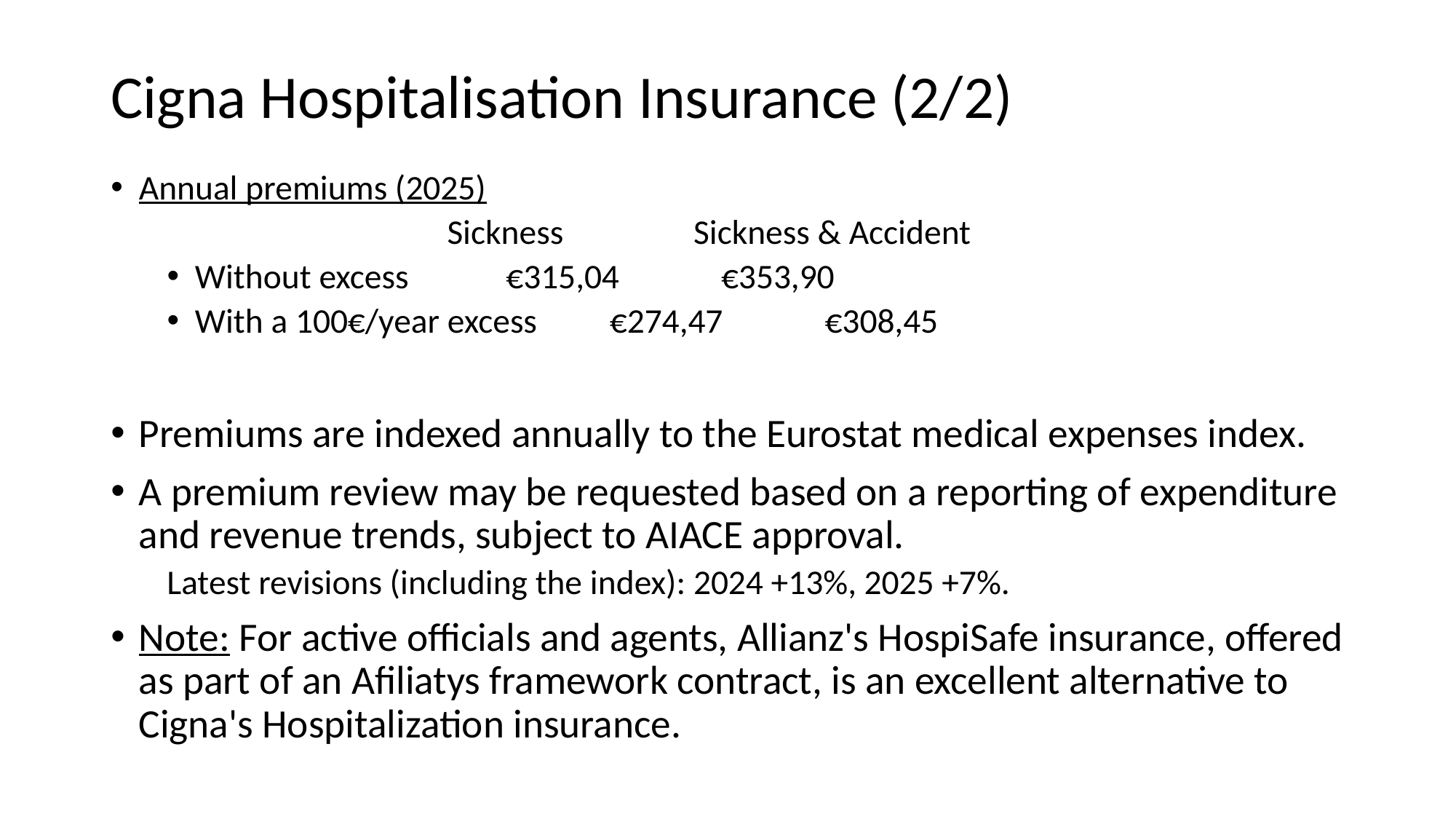

# Cigna Hospitalisation Insurance (2/2)
Annual premiums (2025)
		Sickness	     Sickness & Accident
Without excess			€315,04		 €353,90
With a 100€/year excess		€274,47		 €308,45

Premiums are indexed annually to the Eurostat medical expenses index.
A premium review may be requested based on a reporting of expenditure and revenue trends, subject to AIACE approval.
Latest revisions (including the index): 2024 +13%, 2025 +7%.
Note: For active officials and agents, Allianz's HospiSafe insurance, offered as part of an Afiliatys framework contract, is an excellent alternative to Cigna's Hospitalization insurance.